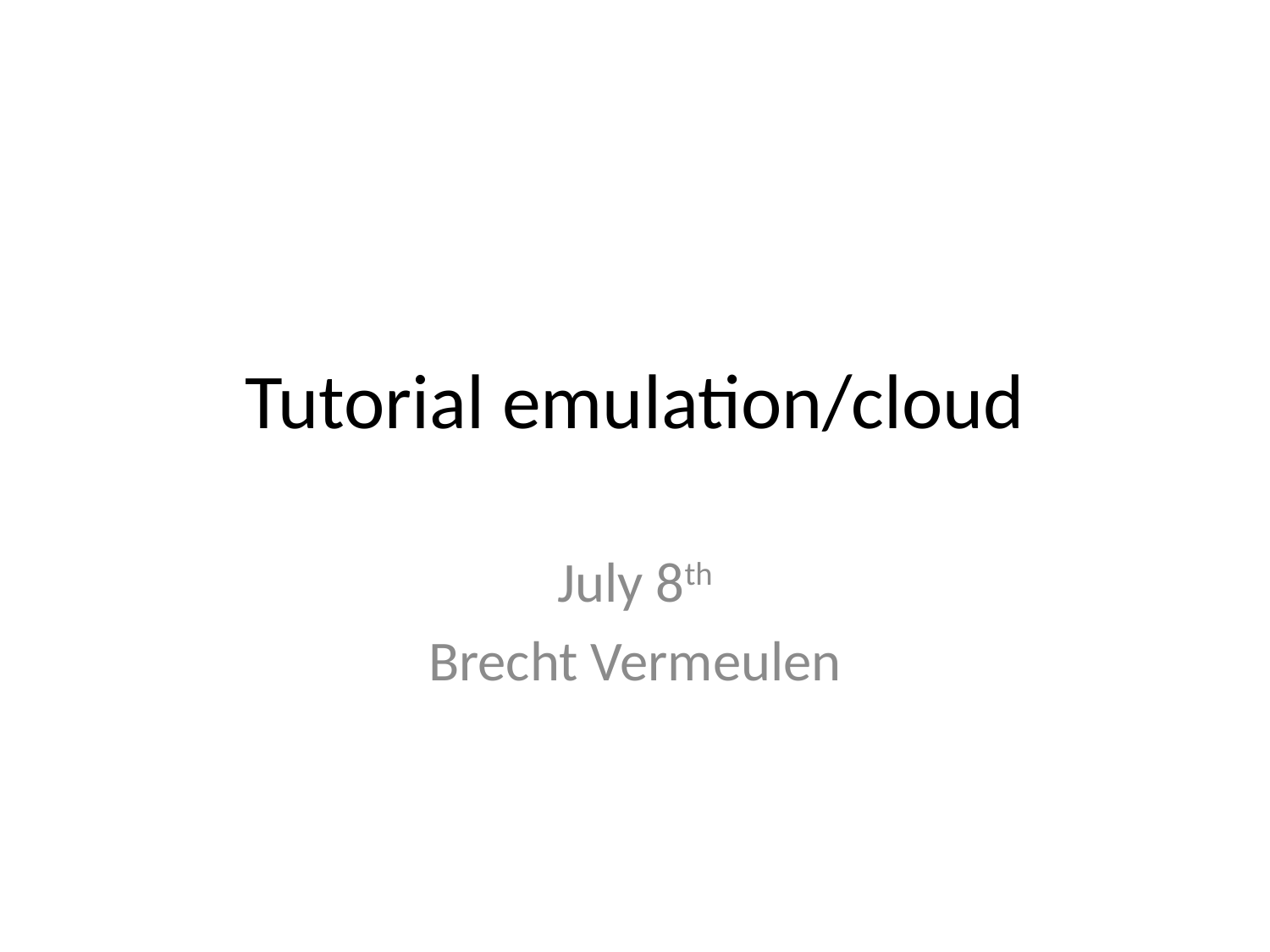

# Tutorial emulation/cloud
July 8th
Brecht Vermeulen